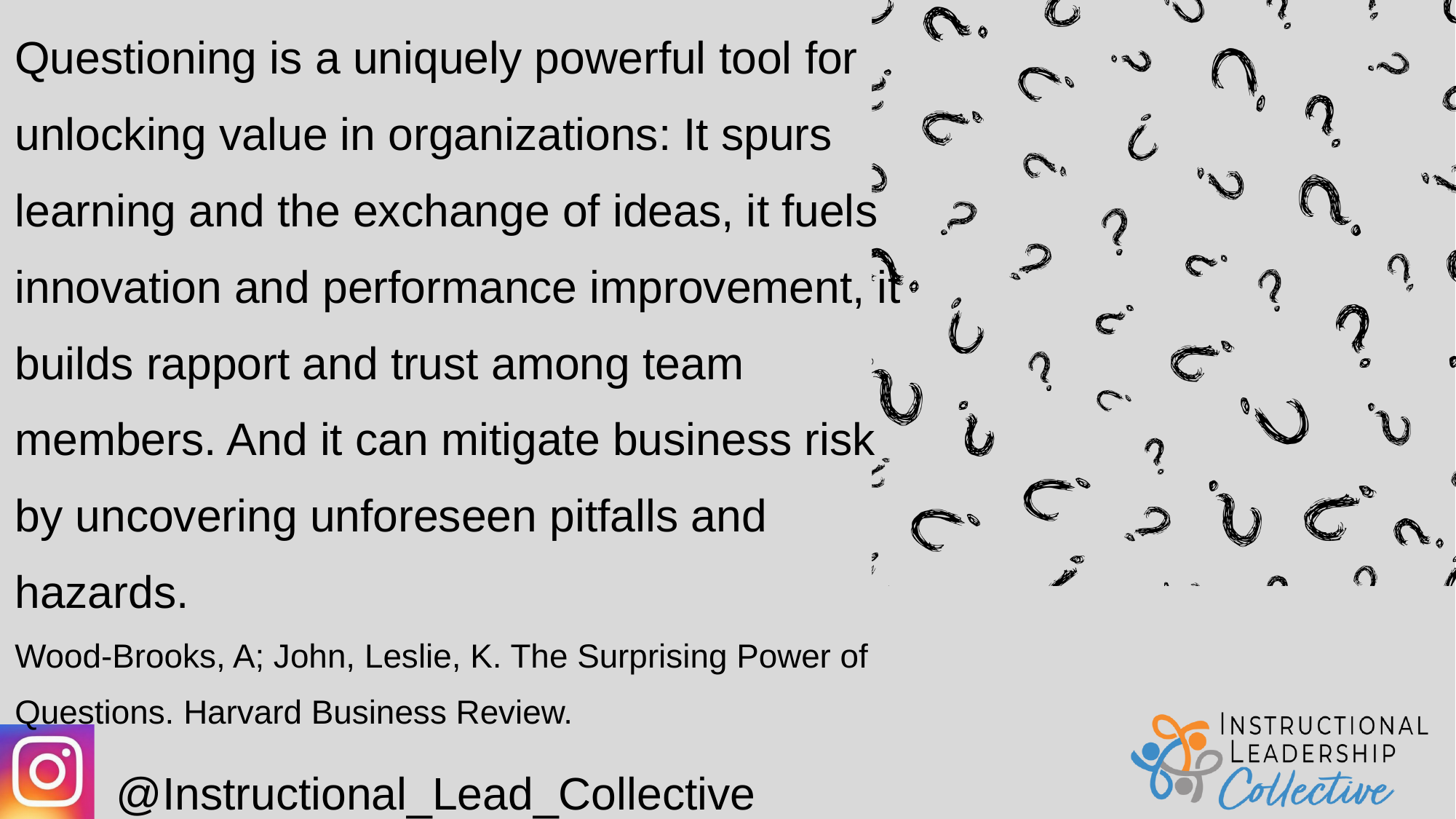

Questioning is a uniquely powerful tool for unlocking value in organizations: It spurs learning and the exchange of ideas, it fuels innovation and performance improvement, it builds rapport and trust among team members. And it can mitigate business risk by uncovering unforeseen pitfalls and hazards.

Wood-Brooks, A; John, Leslie, K. The Surprising Power of Questions. Harvard Business Review.

@Instructional_Lead_Collective